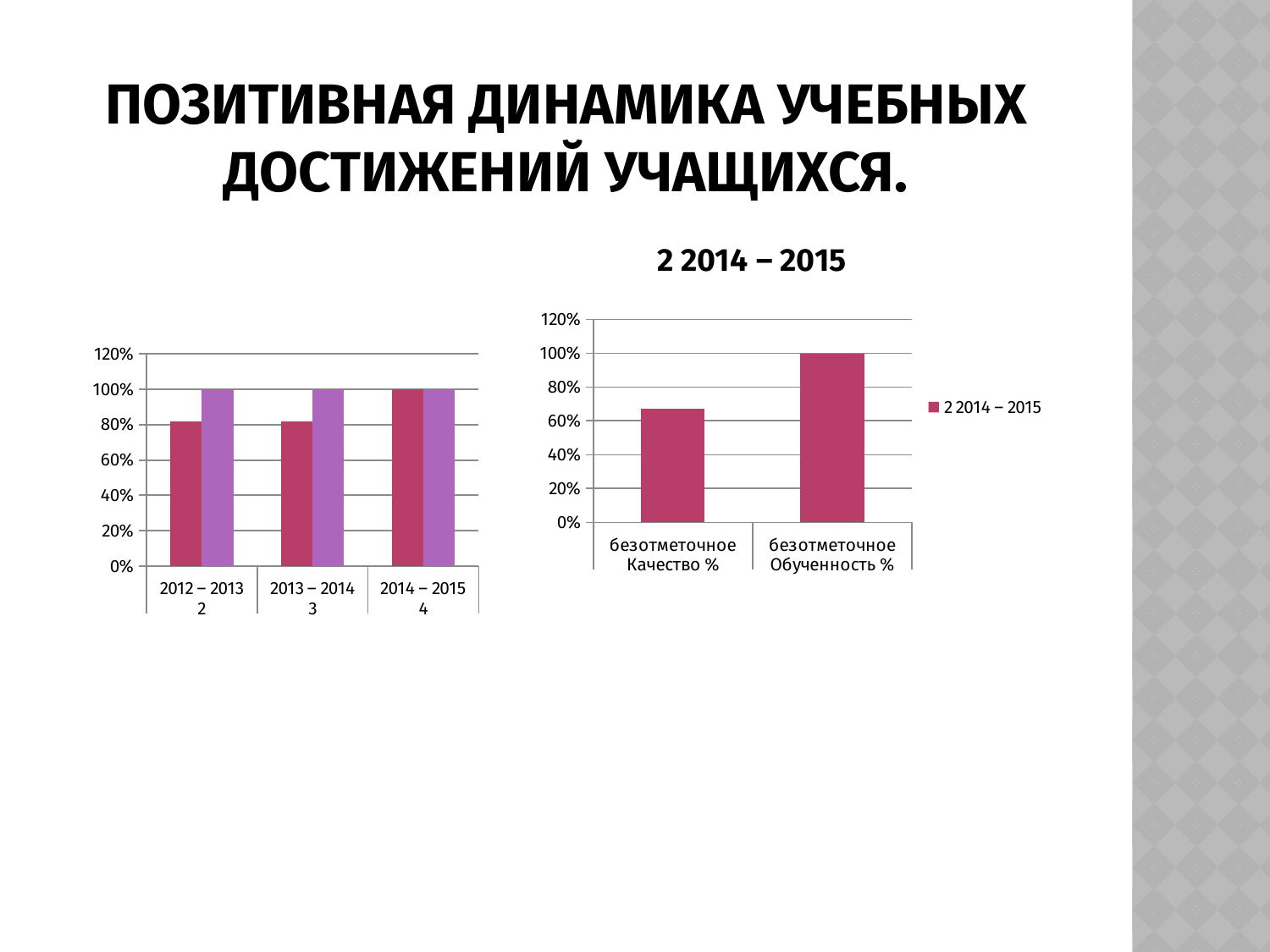

# Позитивная динамика учебных достижений учащихся.

### Chart:

| Category | 2 2014 – 2015 |
|---|---|
| безотметочное | 0.67 |
| безотметочное | 1.0 |

### Chart

| Category | Качество % безотметочное | Обученность % безотметочное |
|---|---|---|
| 2012 – 2013 | 0.82 | 1.0 |
| 2013 – 2014 | 0.82 | 1.0 |
| 2014 – 2015 | 1.0 | 1.0 |